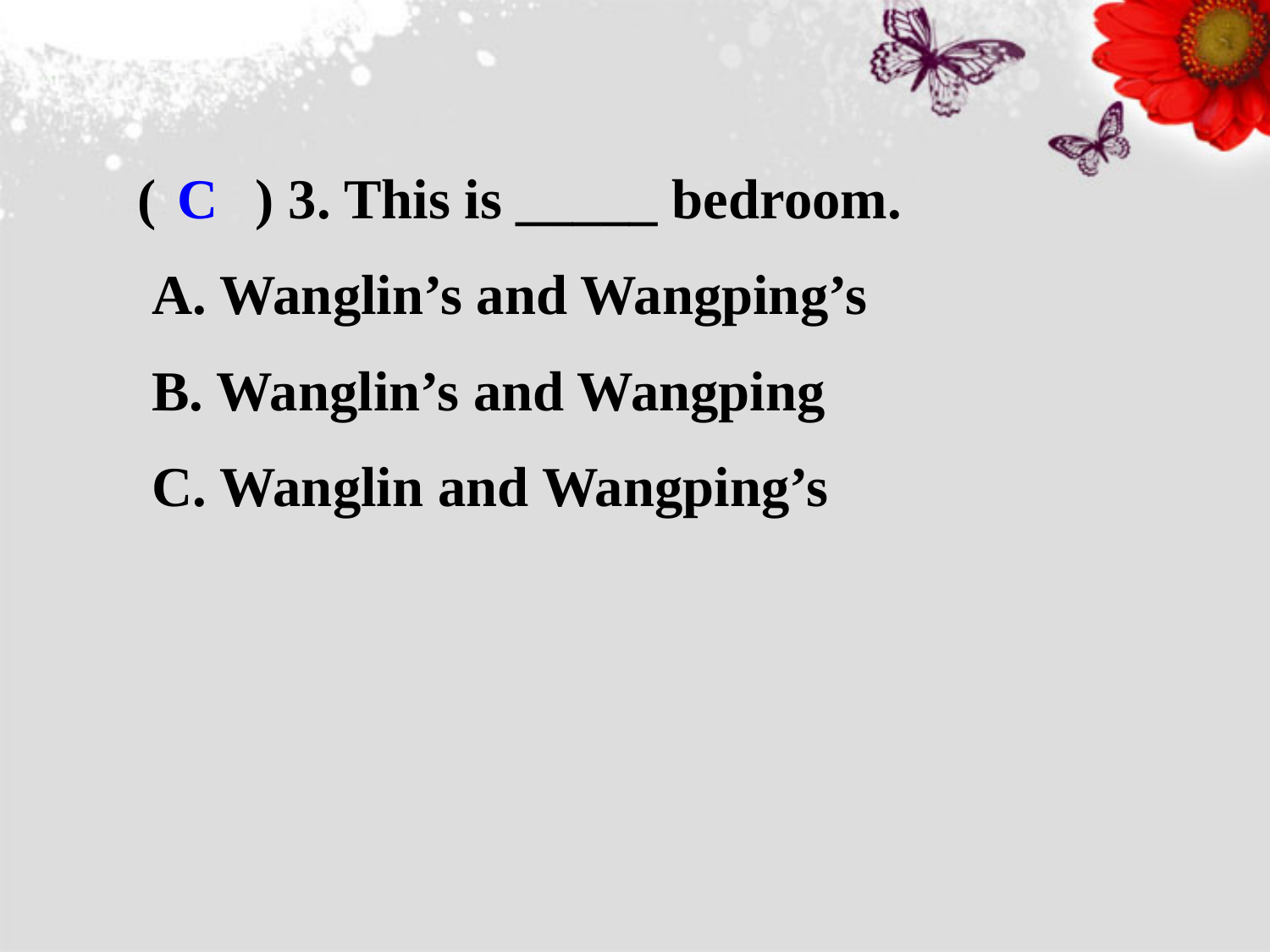

(       ) 3. This is _____ bedroom.
 A. Wanglin’s and Wangping’s
 B. Wanglin’s and Wangping
 C. Wanglin and Wangping’s
C